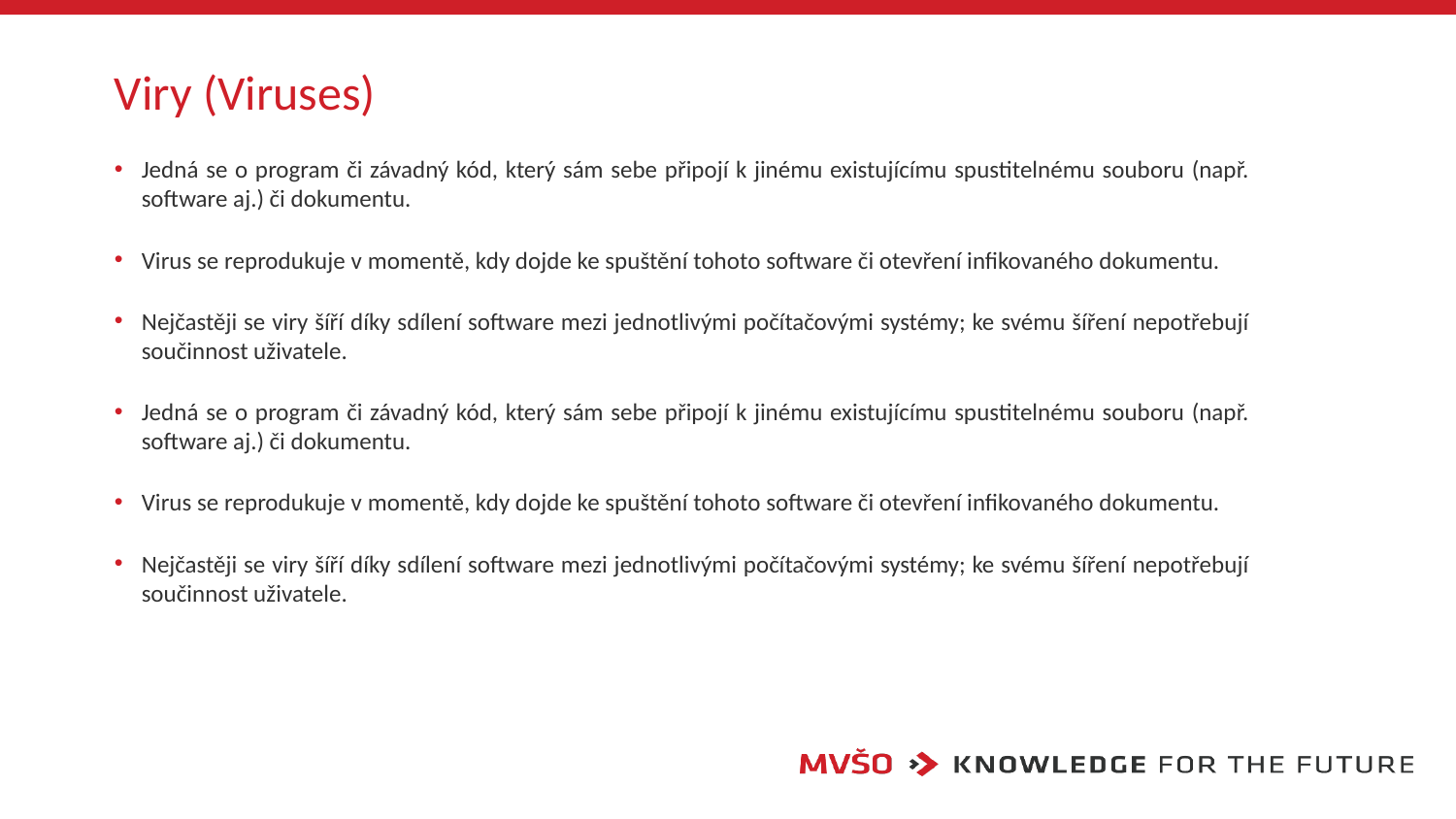

# Viry (Viruses)
Jedná se o program či závadný kód, který sám sebe připojí k jinému existujícímu spustitelnému souboru (např. software aj.) či dokumentu.
Virus se reprodukuje v momentě, kdy dojde ke spuštění tohoto software či otevření infikovaného dokumentu.
Nejčastěji se viry šíří díky sdílení software mezi jednotlivými počítačovými systémy; ke svému šíření nepotřebují součinnost uživatele.
Jedná se o program či závadný kód, který sám sebe připojí k jinému existujícímu spustitelnému souboru (např. software aj.) či dokumentu.
Virus se reprodukuje v momentě, kdy dojde ke spuštění tohoto software či otevření infikovaného dokumentu.
Nejčastěji se viry šíří díky sdílení software mezi jednotlivými počítačovými systémy; ke svému šíření nepotřebují součinnost uživatele.